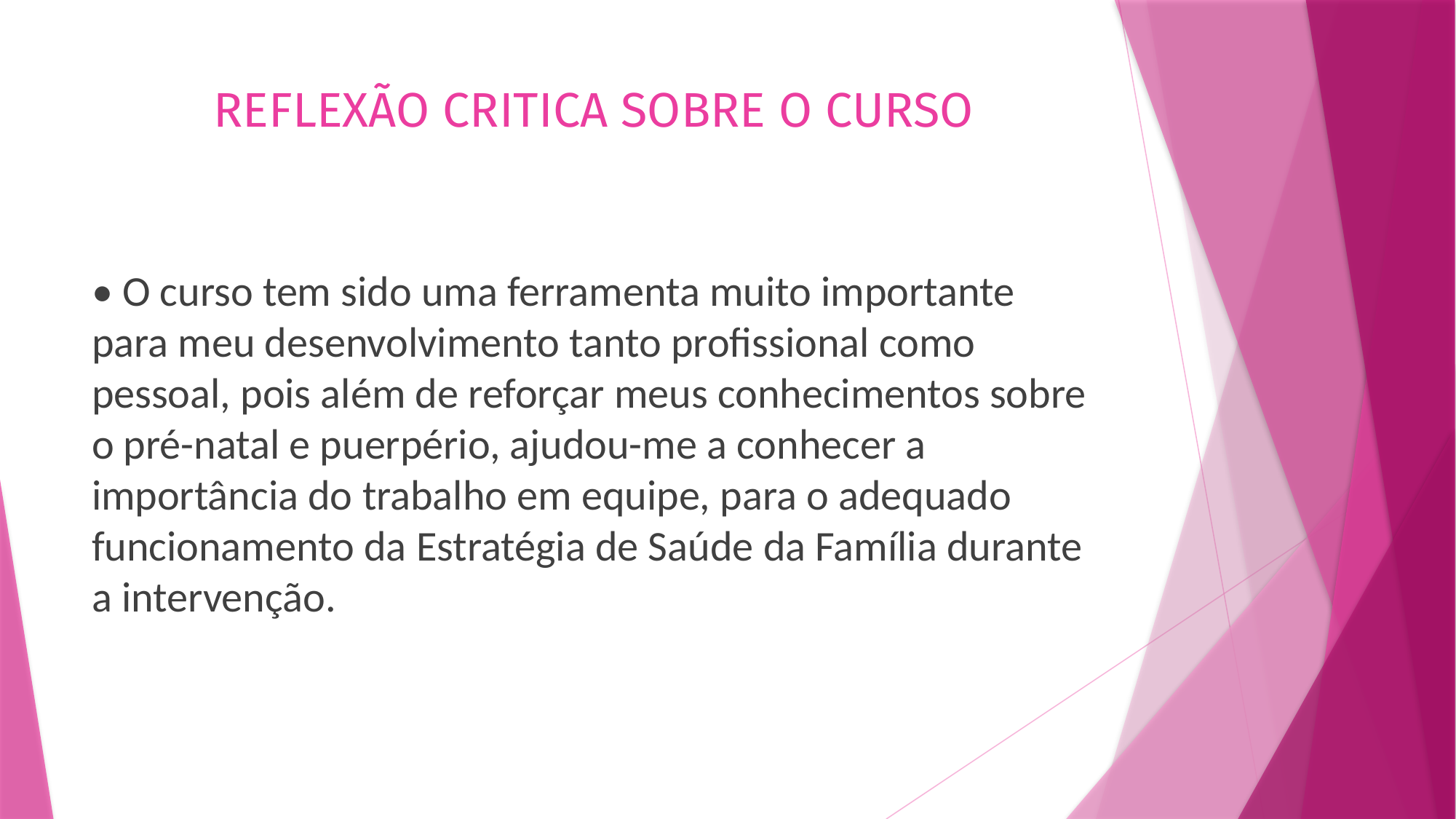

# REFLEXÃO CRITICA SOBRE O CURSO
• O curso tem sido uma ferramenta muito importante para meu desenvolvimento tanto profissional como pessoal, pois além de reforçar meus conhecimentos sobre o pré-natal e puerpério, ajudou-me a conhecer a importância do trabalho em equipe, para o adequado funcionamento da Estratégia de Saúde da Família durante a intervenção.